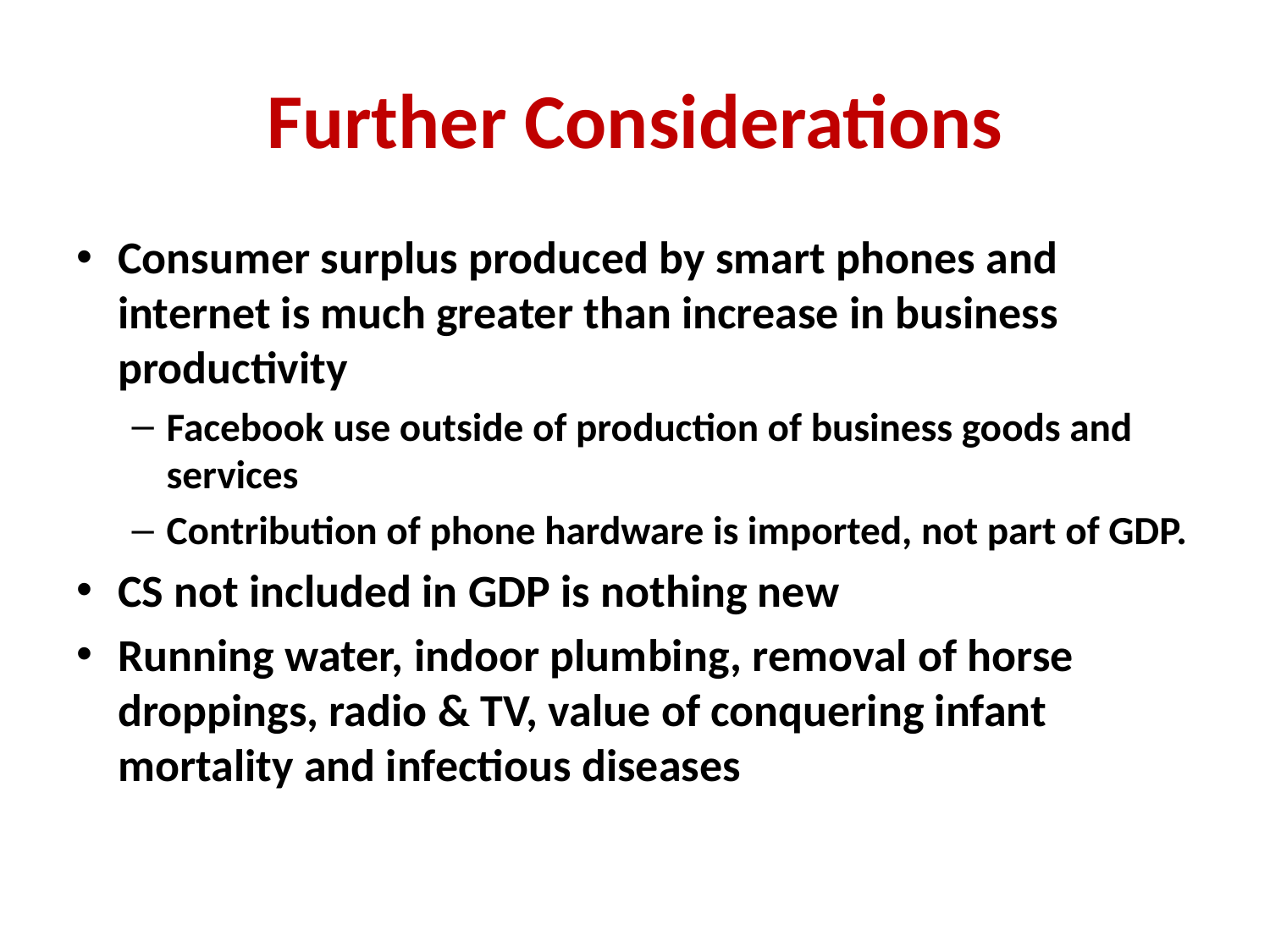

# Further Considerations
Consumer surplus produced by smart phones and internet is much greater than increase in business productivity
Facebook use outside of production of business goods and services
Contribution of phone hardware is imported, not part of GDP.
CS not included in GDP is nothing new
Running water, indoor plumbing, removal of horse droppings, radio & TV, value of conquering infant mortality and infectious diseases